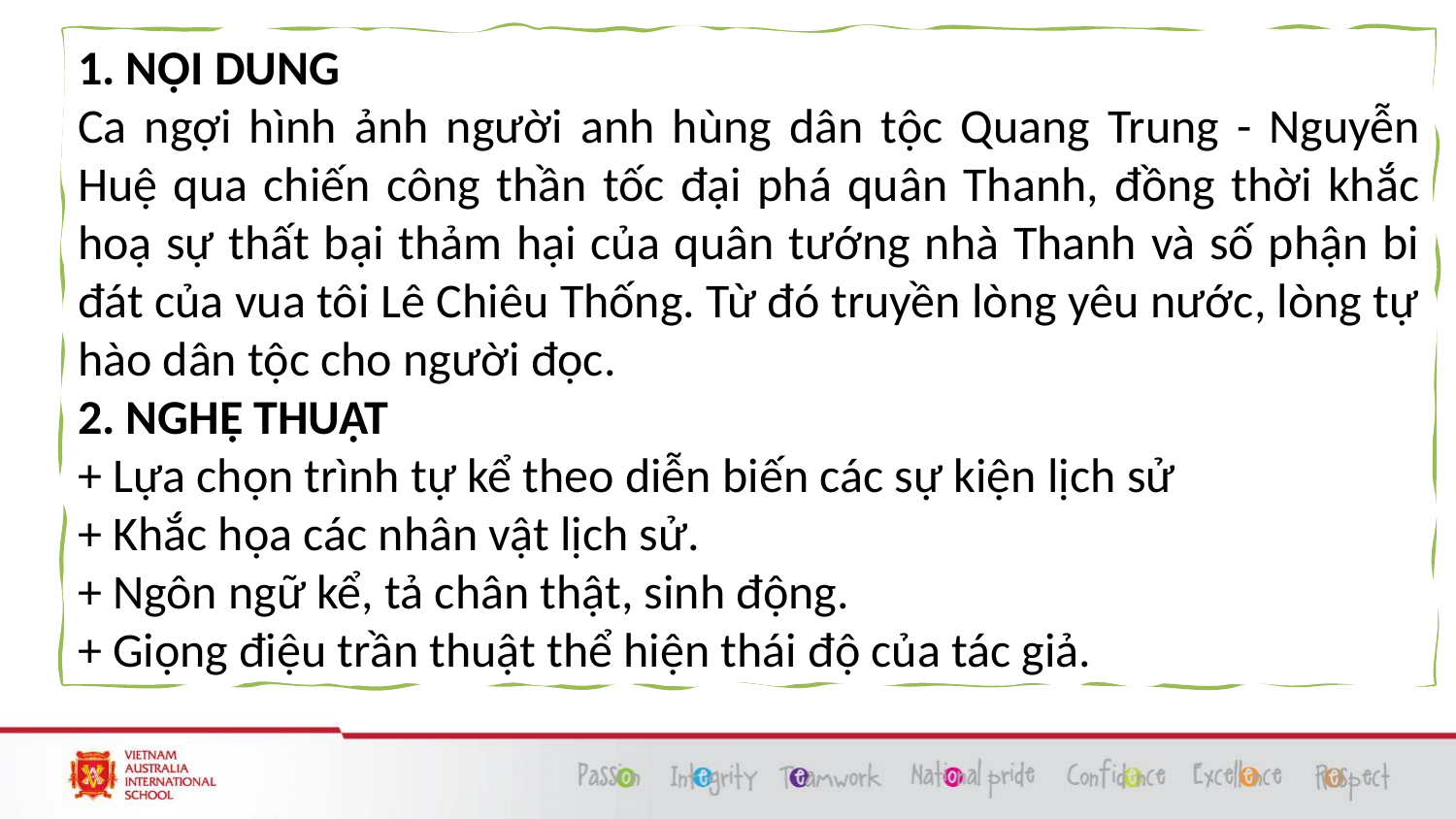

1. NỘI DUNG
Ca ngợi hình ảnh người anh hùng dân tộc Quang Trung - Nguyễn Huệ qua chiến công thần tốc đại phá quân Thanh, đồng thời khắc hoạ sự thất bại thảm hại của quân tướng nhà Thanh và số phận bi đát của vua tôi Lê Chiêu Thống. Từ đó truyền lòng yêu nước, lòng tự hào dân tộc cho người đọc.
2. NGHỆ THUẬT
+ Lựa chọn trình tự kể theo diễn biến các sự kiện lịch sử
+ Khắc họa các nhân vật lịch sử.
+ Ngôn ngữ kể, tả chân thật, sinh động.
+ Giọng điệu trần thuật thể hiện thái độ của tác giả.